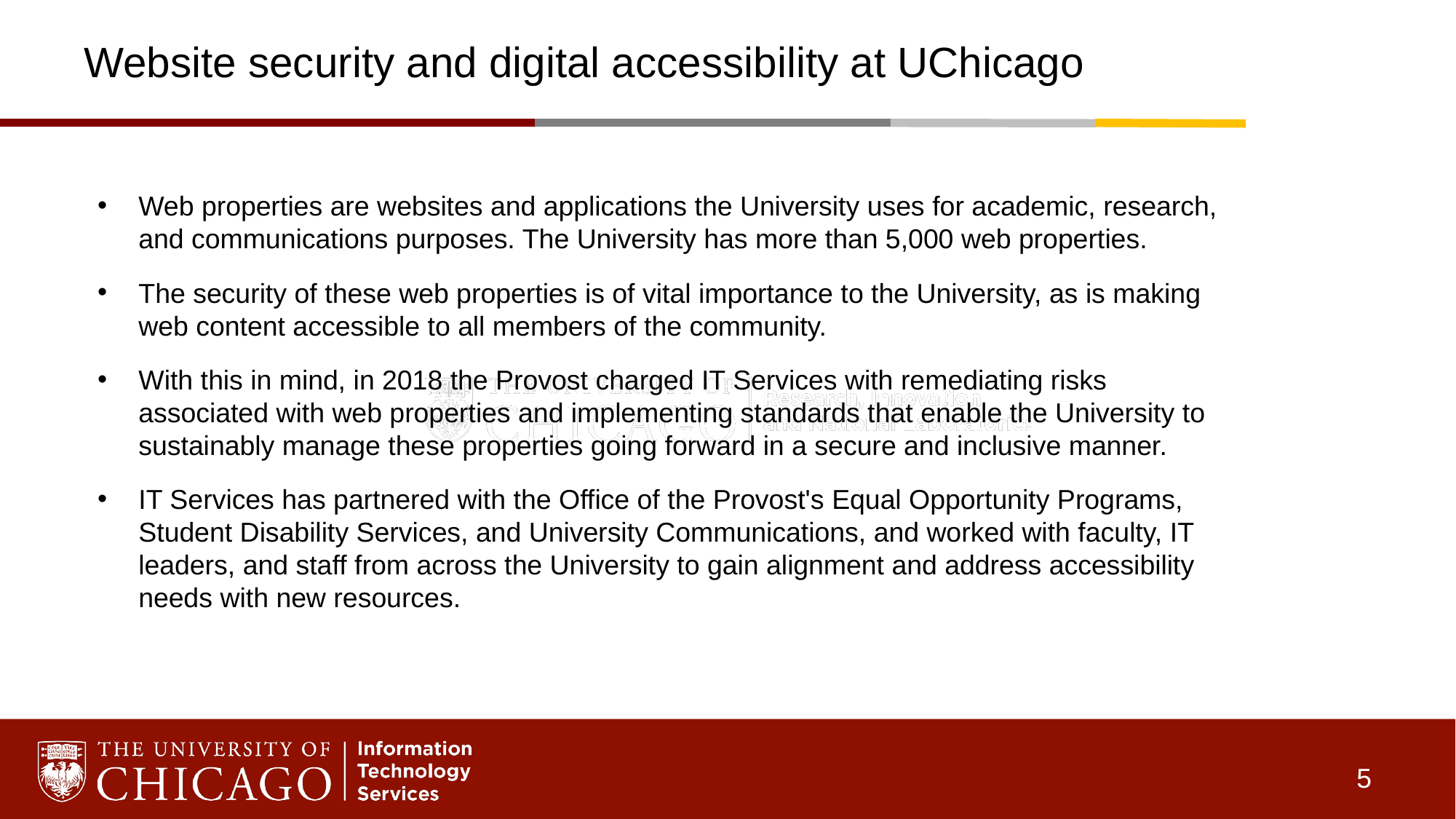

# Website security and digital accessibility at UChicago
Web properties are websites and applications the University uses for academic, research, and communications purposes. The University has more than 5,000 web properties.
The security of these web properties is of vital importance to the University, as is making web content accessible to all members of the community.
With this in mind, in 2018 the Provost charged IT Services with remediating risks associated with web properties and implementing standards that enable the University to sustainably manage these properties going forward in a secure and inclusive manner.
IT Services has partnered with the Office of the Provost's Equal Opportunity Programs, Student Disability Services, and University Communications, and worked with faculty, IT leaders, and staff from across the University to gain alignment and address accessibility needs with new resources.